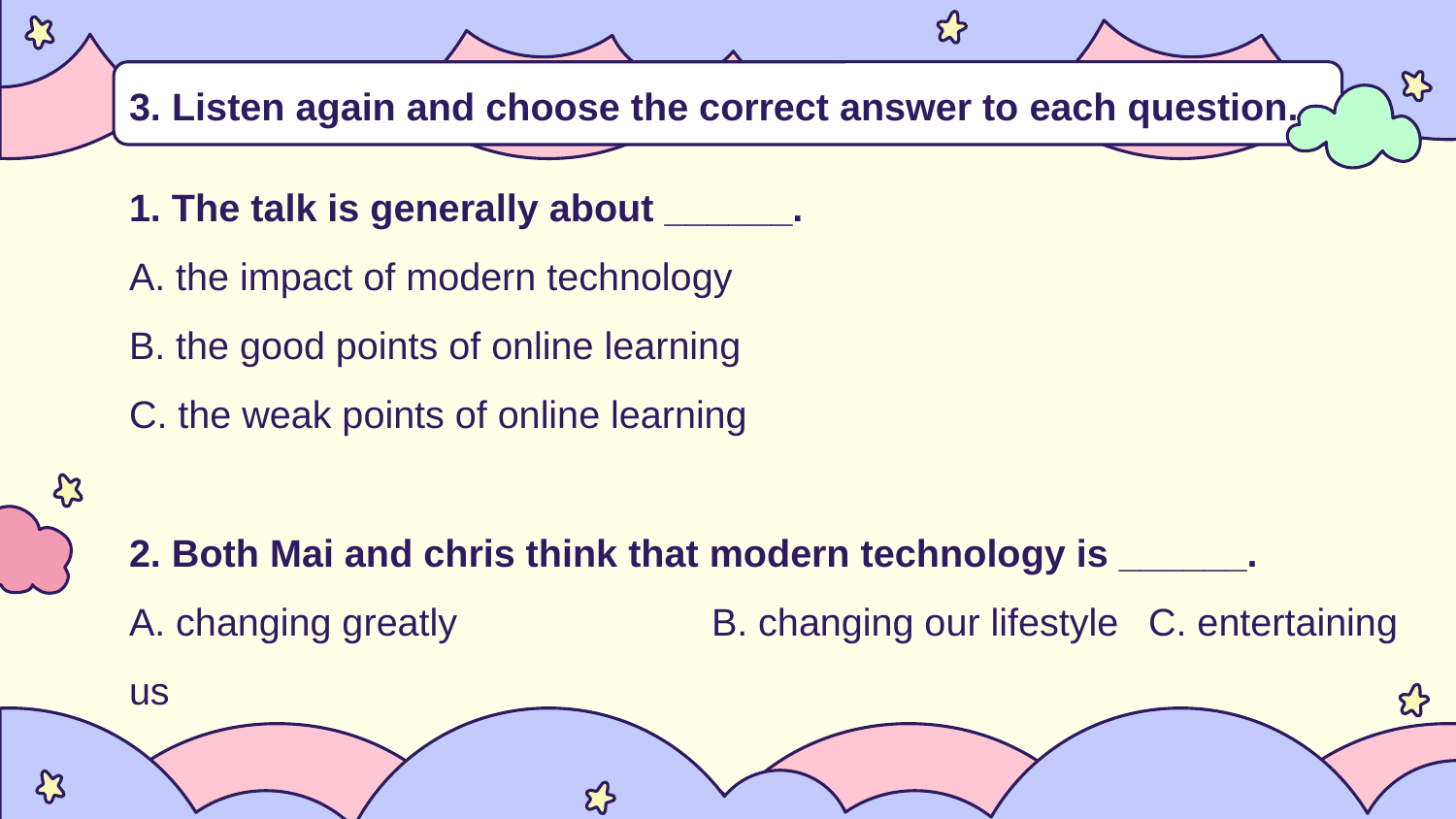

# 3. ﻿Listen again and choose the correct answer to each question.

1. The talk is generally about ______.
A. the impact of modern technology
B. the good points of online learning
C. the weak points of online learning

2. Both Mai and chris think that modern technology is ______.
A. changing greatly 		B. changing our lifestyle 	C. entertaining us